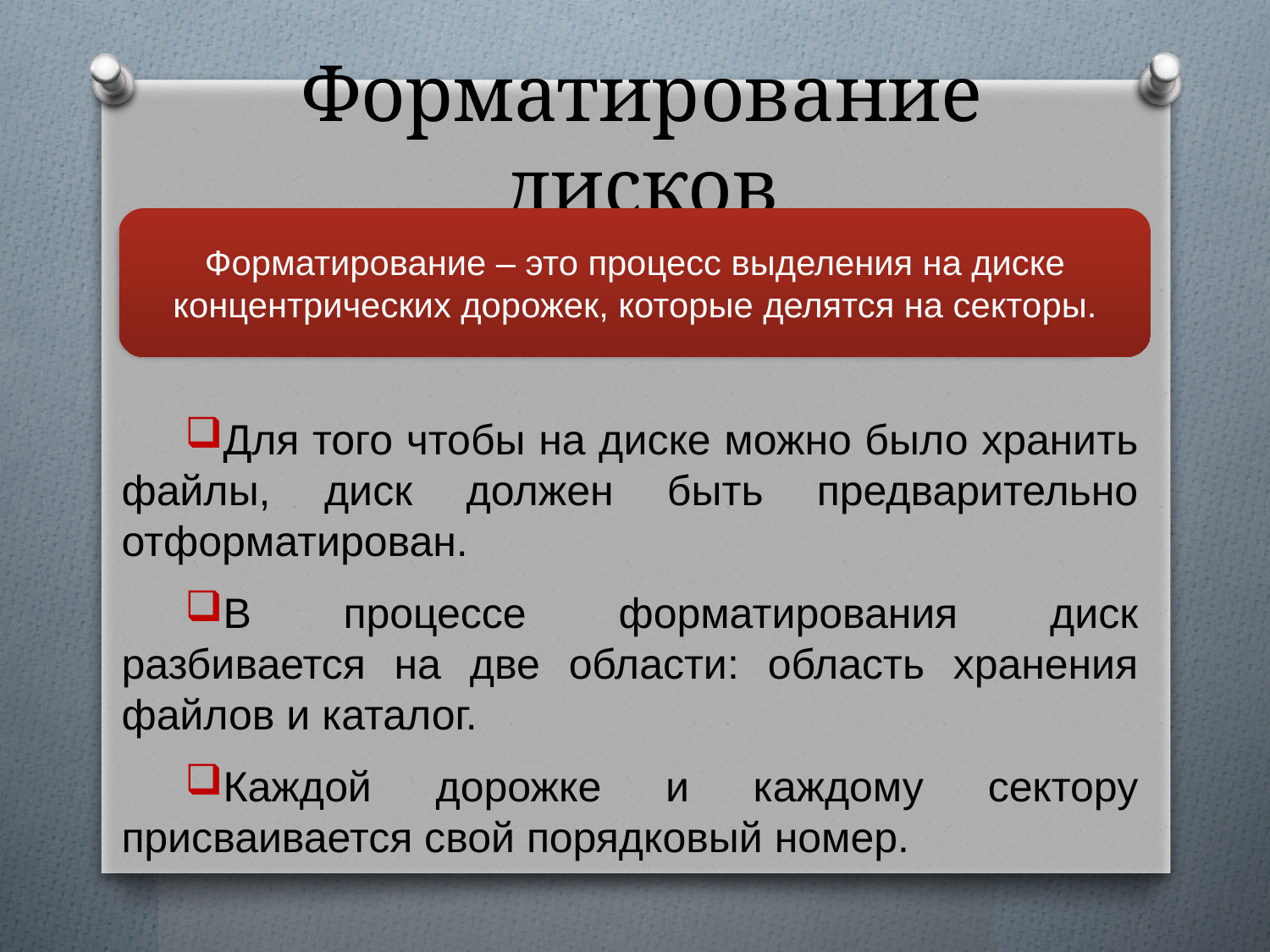

# Форматирование дисков
Форматирование – это процесс выделения на диске концентрических дорожек, которые делятся на секторы.
Для того чтобы на диске можно было хранить файлы, диск должен быть предварительно отформатирован.
В процессе форматирования диск разбивается на две области: область хранения файлов и каталог.
Каждой дорожке и каждому сектору присваивается свой порядковый номер.